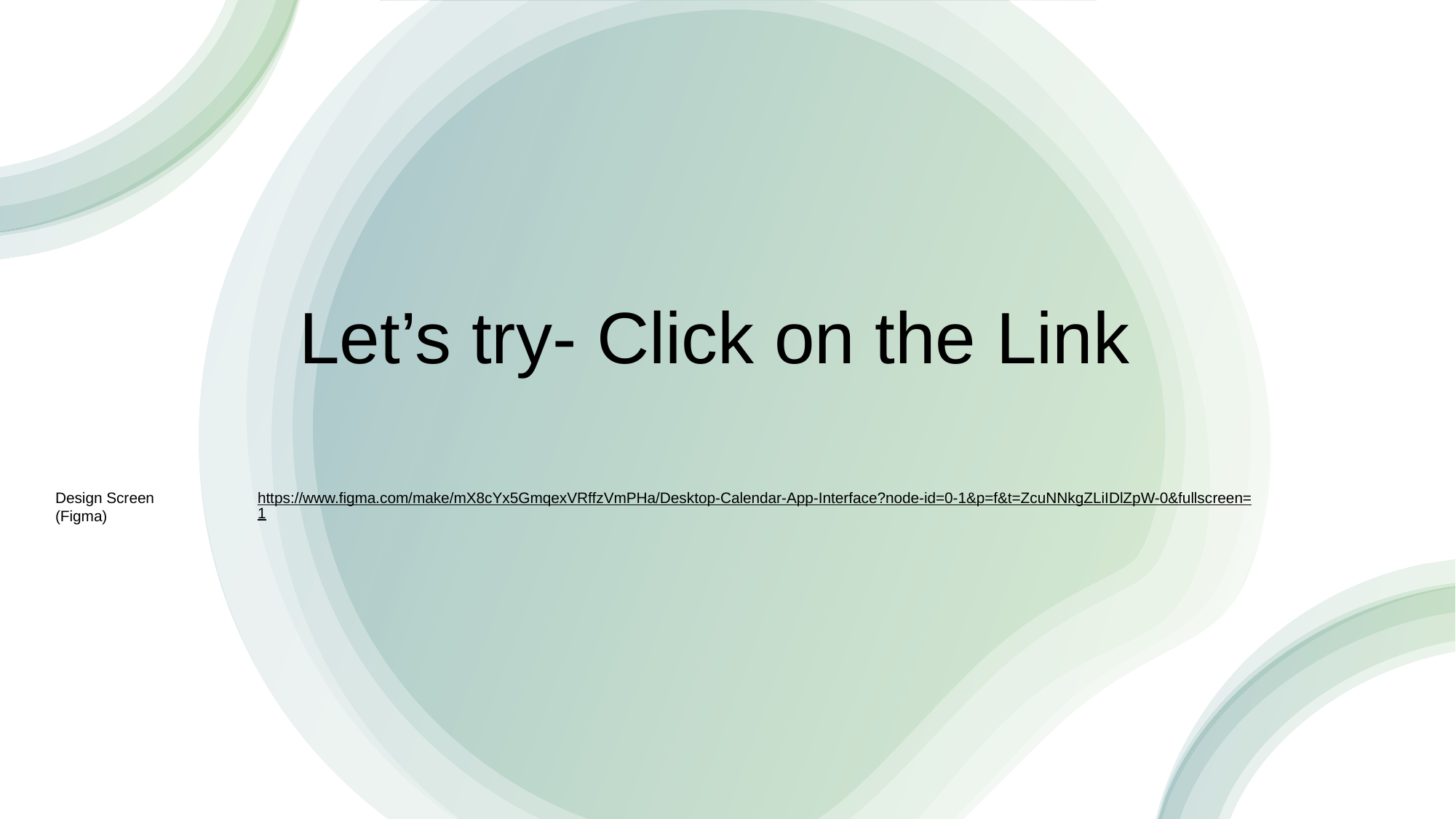

Let’s try- Click on the Link
Design Screen (Figma)
https://www.figma.com/make/mX8cYx5GmqexVRffzVmPHa/Desktop-Calendar-App-Interface?node-id=0-1&p=f&t=ZcuNNkgZLiIDlZpW-0&fullscreen=1